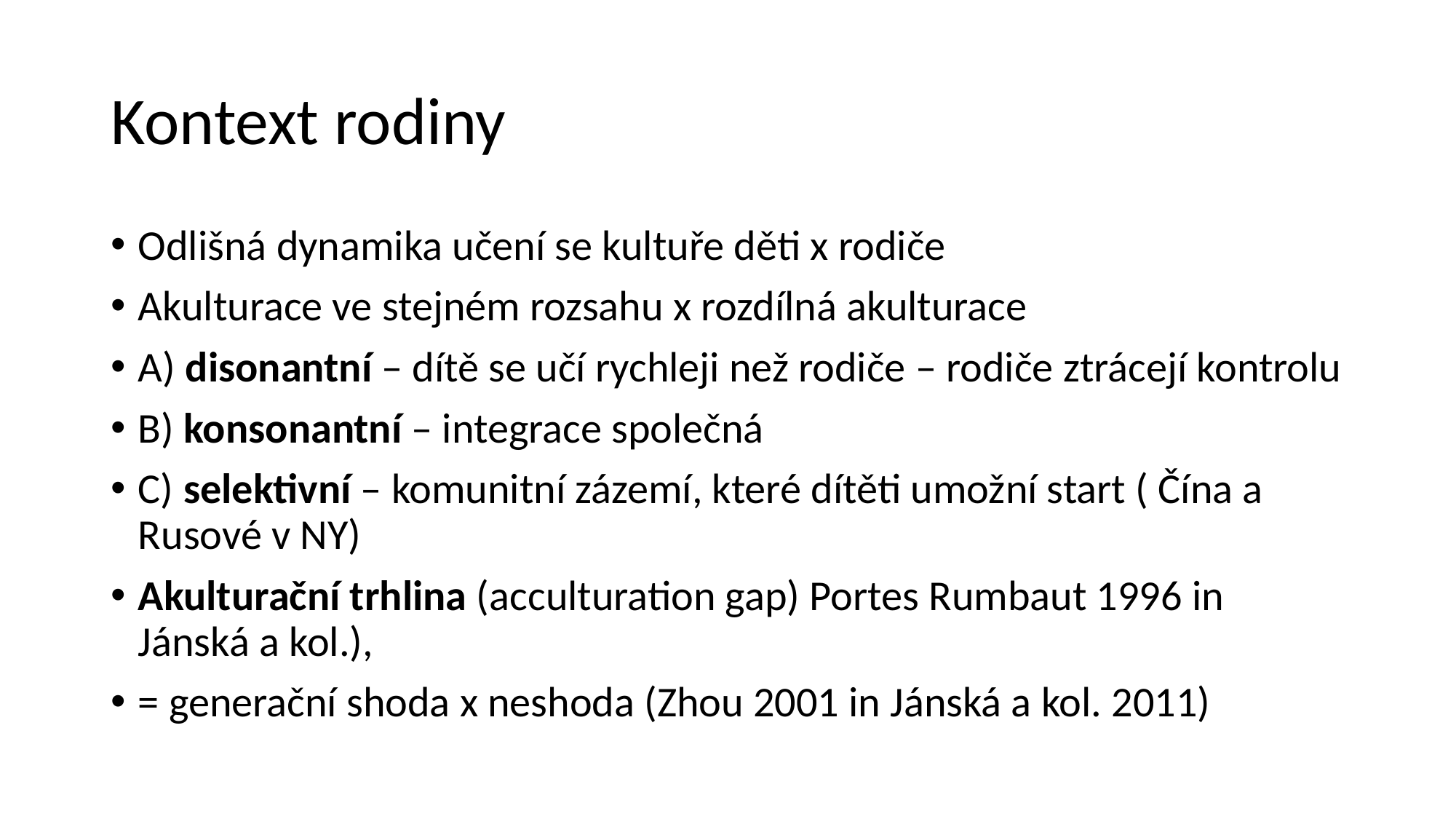

# Kontext rodiny
Odlišná dynamika učení se kultuře děti x rodiče
Akulturace ve stejném rozsahu x rozdílná akulturace
A) disonantní – dítě se učí rychleji než rodiče – rodiče ztrácejí kontrolu
B) konsonantní – integrace společná
C) selektivní – komunitní zázemí, které dítěti umožní start ( Čína a Rusové v NY)
Akulturační trhlina (acculturation gap) Portes Rumbaut 1996 in Jánská a kol.),
= generační shoda x neshoda (Zhou 2001 in Jánská a kol. 2011)